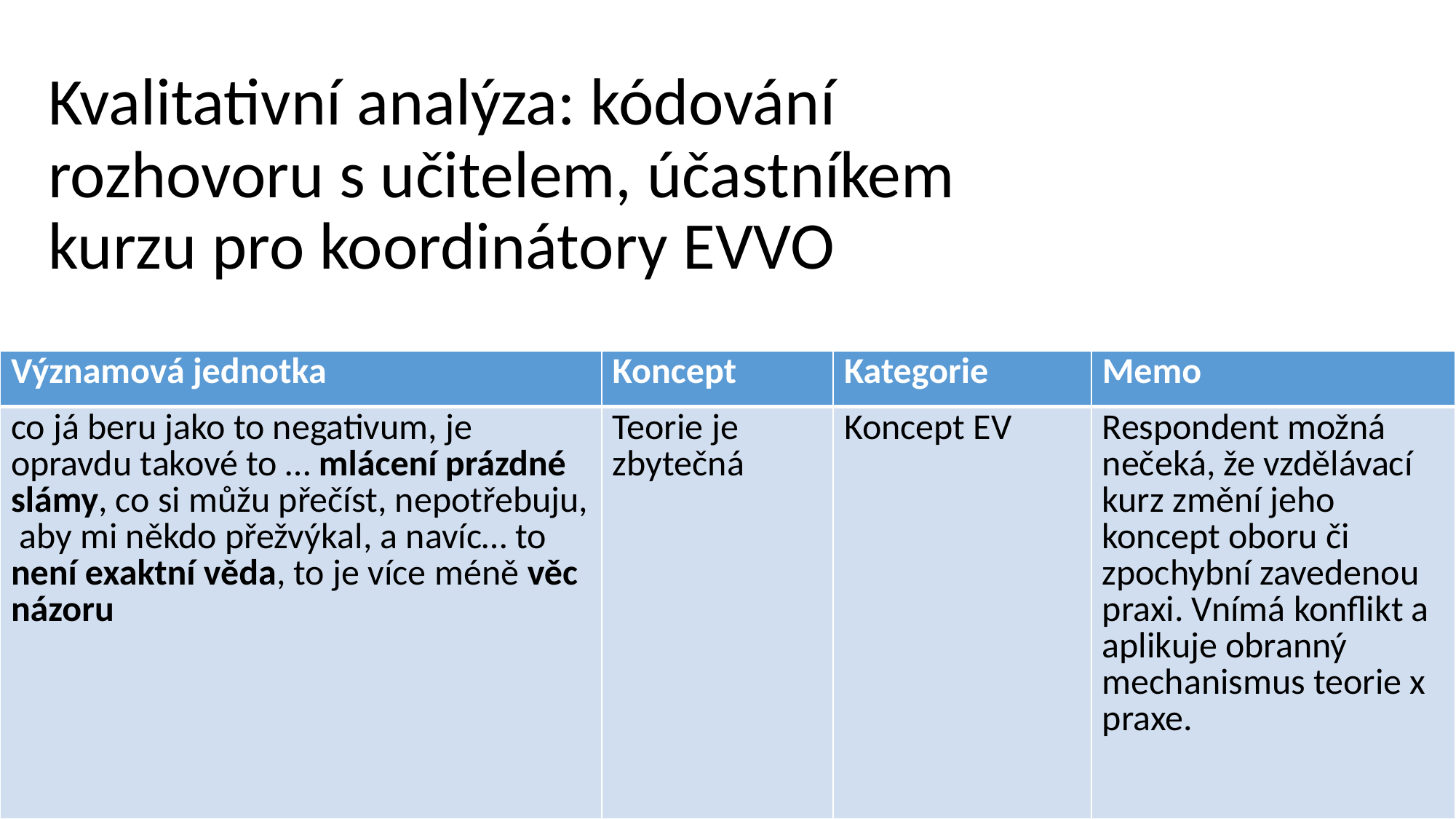

# Kvalitativní analýza: kódování rozhovoru s učitelem, účastníkem kurzu pro koordinátory EVVO
| Významová jednotka | Koncept | Kategorie | Memo |
| --- | --- | --- | --- |
| co já beru jako to negativum, je opravdu takové to … mlácení prázdné slámy, co si můžu přečíst, nepotřebuju, aby mi někdo přežvýkal, a navíc… to není exaktní věda, to je více méně věc názoru | Teorie je zbytečná | Koncept EV | Respondent možná nečeká, že vzdělávací kurz změní jeho koncept oboru či zpochybní zavedenou praxi. Vnímá konflikt a aplikuje obranný mechanismus teorie x praxe. |